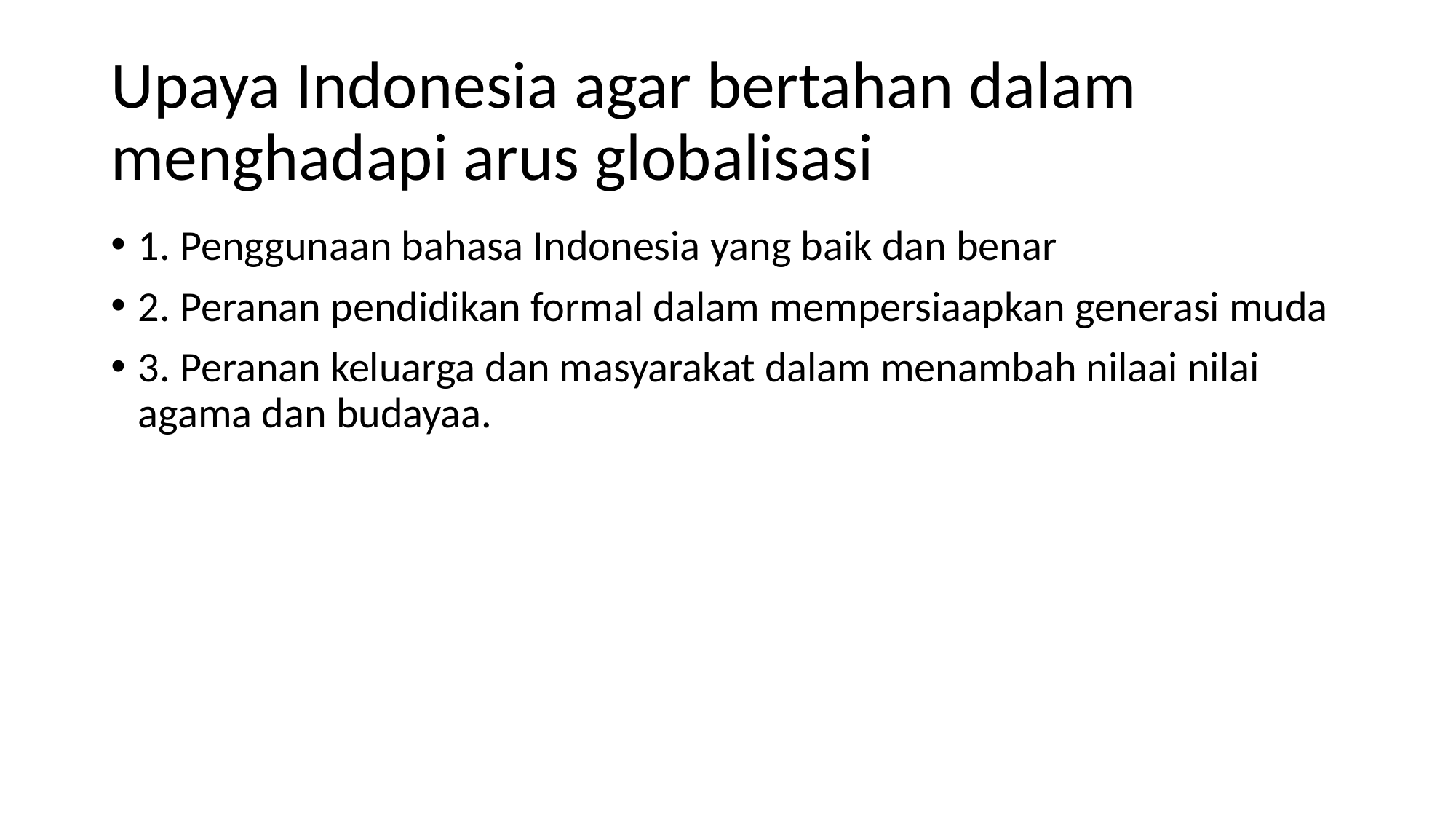

# Upaya Indonesia agar bertahan dalam menghadapi arus globalisasi
1. Penggunaan bahasa Indonesia yang baik dan benar
2. Peranan pendidikan formal dalam mempersiaapkan generasi muda
3. Peranan keluarga dan masyarakat dalam menambah nilaai nilai agama dan budayaa.